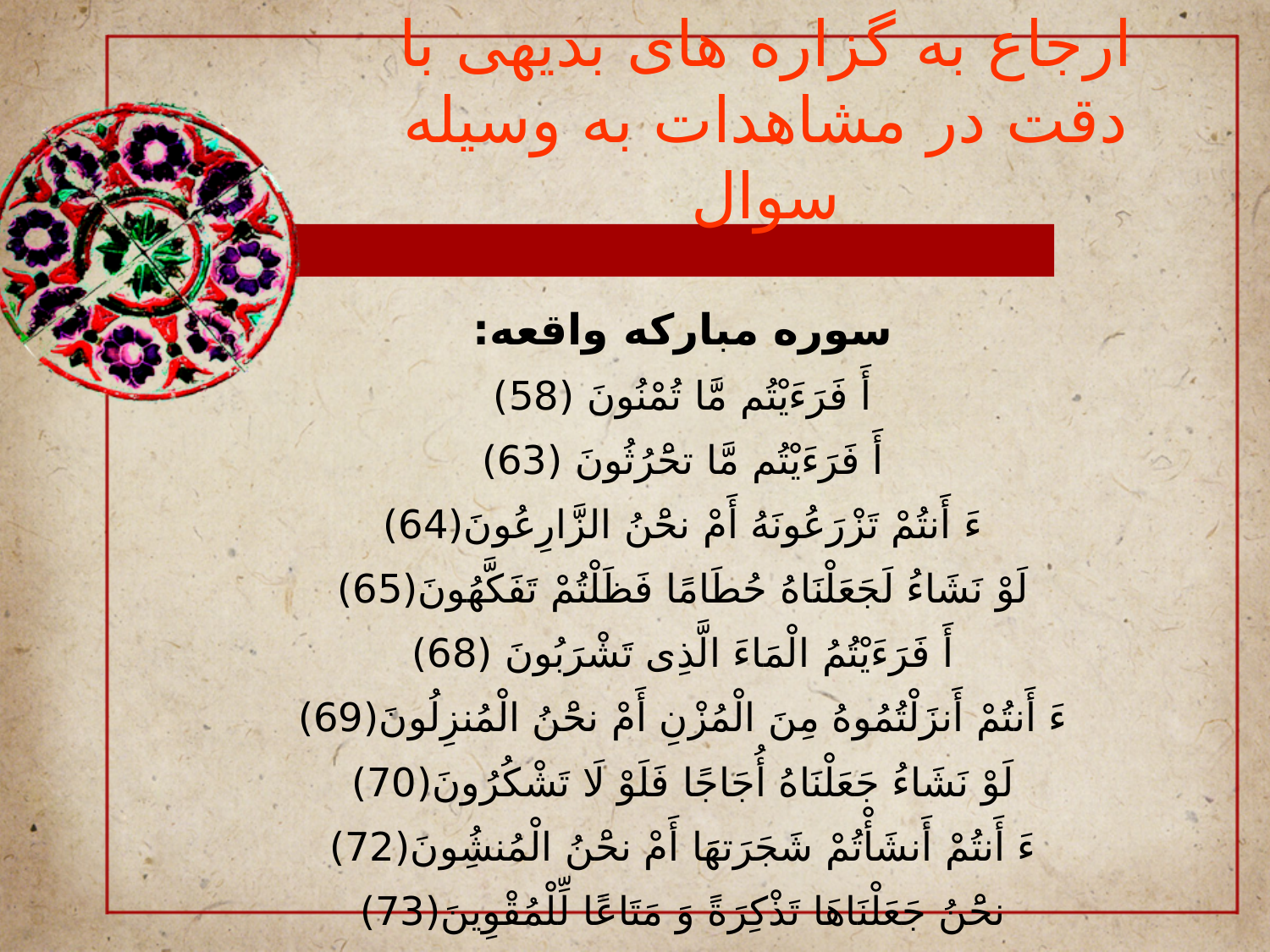

# ارجاع به گزاره های بدیهی با دقت در مشاهدات به وسیله سوال
سوره مبارکه واقعه:
أَ فَرَءَيْتُم مَّا تُمْنُونَ (58)
أَ فَرَءَيْتُم مَّا تحَْرُثُونَ (63)
ءَ أَنتُمْ تَزْرَعُونَهُ أَمْ نحَْنُ الزَّارِعُونَ(64)
لَوْ نَشَاءُ لَجَعَلْنَاهُ حُطَامًا فَظَلْتُمْ تَفَكَّهُونَ(65)
أَ فَرَءَيْتُمُ الْمَاءَ الَّذِى تَشْرَبُونَ (68)
ءَ أَنتُمْ أَنزَلْتُمُوهُ مِنَ الْمُزْنِ أَمْ نحَْنُ الْمُنزِلُونَ(69)
لَوْ نَشَاءُ جَعَلْنَاهُ أُجَاجًا فَلَوْ لَا تَشْكُرُونَ(70)
ءَ أَنتُمْ أَنشَأْتُمْ شَجَرَتهََا أَمْ نحَْنُ الْمُنشُِونَ(72)
نحَْنُ جَعَلْنَاهَا تَذْكِرَةً وَ مَتَاعًا لِّلْمُقْوِينَ(73)